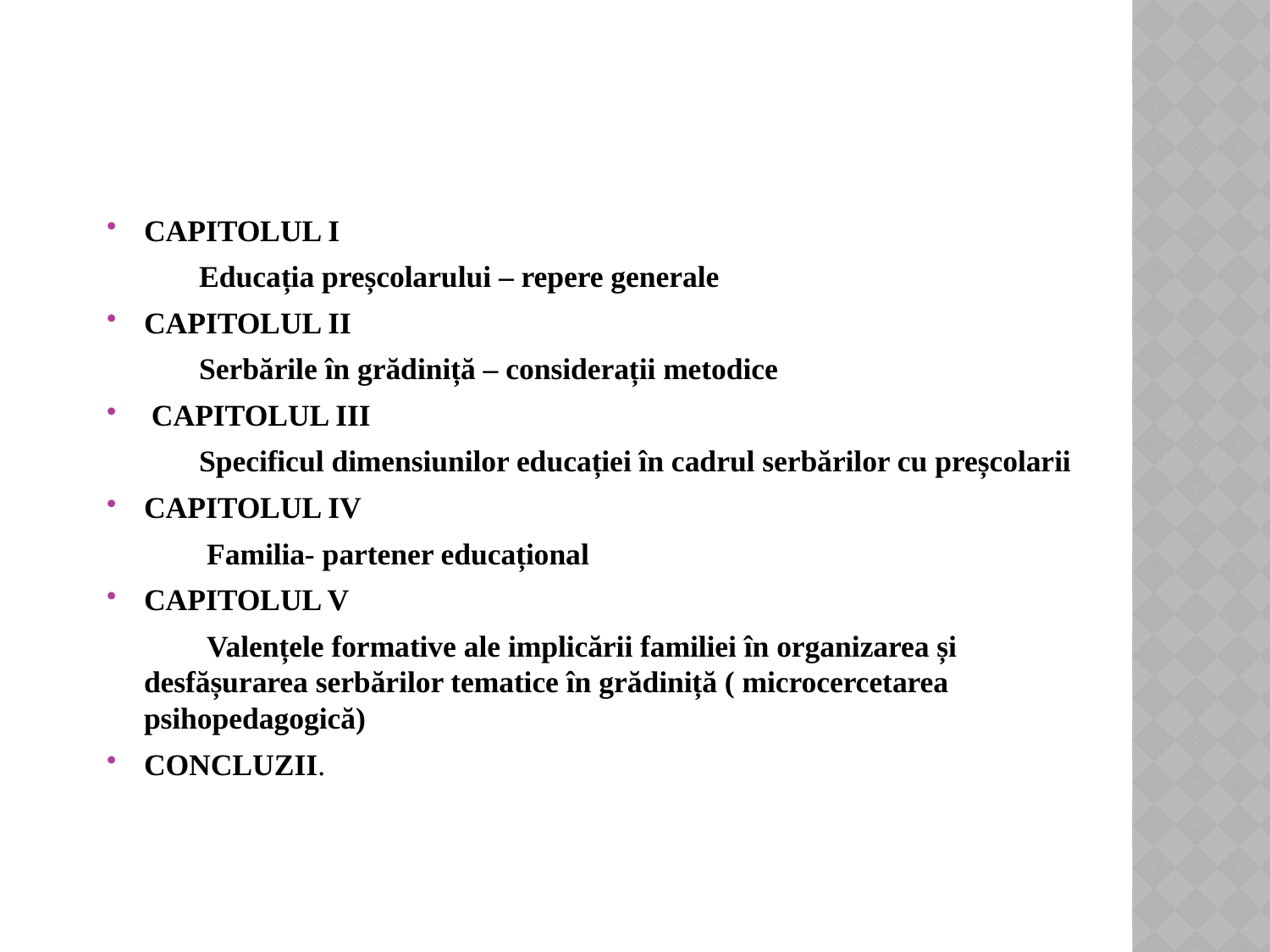

#

CAPITOLUL I
            Educația preșcolarului – repere generale
CAPITOLUL II
            Serbările în grădiniță – considerații metodice
 CAPITOLUL III
            Specificul dimensiunilor educației în cadrul serbărilor cu preșcolarii
CAPITOLUL IV
             Familia- partener educațional
CAPITOLUL V
             Valențele formative ale implicării familiei în organizarea și desfășurarea serbărilor tematice în grădiniță ( microcercetarea psihopedagogică)
CONCLUZII.